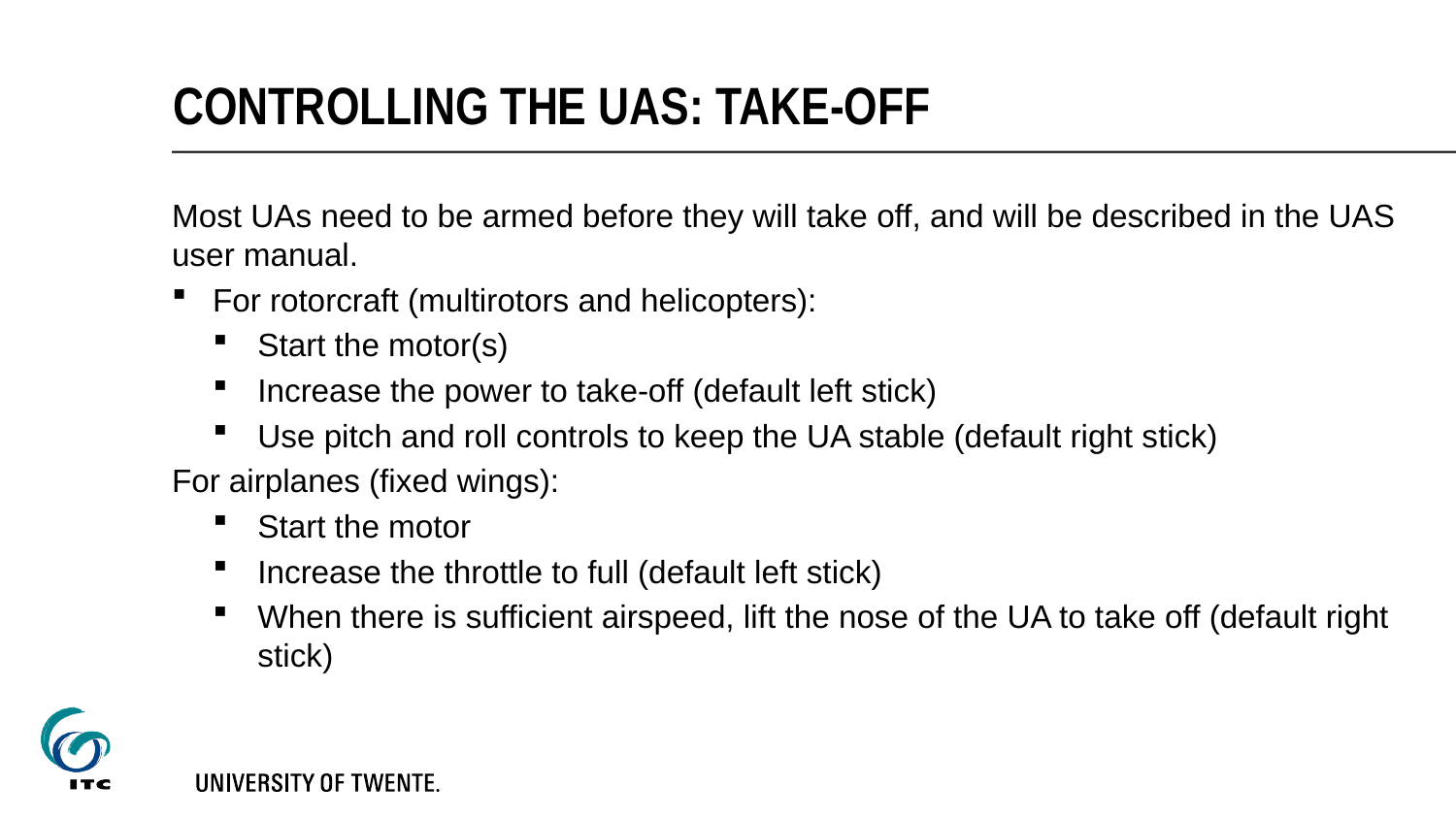

# Controlling the UAS: take-off
Most UAs need to be armed before they will take off, and will be described in the UAS user manual.
For rotorcraft (multirotors and helicopters):
Start the motor(s)
Increase the power to take-off (default left stick)
Use pitch and roll controls to keep the UA stable (default right stick)
For airplanes (fixed wings):
Start the motor
Increase the throttle to full (default left stick)
When there is sufficient airspeed, lift the nose of the UA to take off (default right stick)